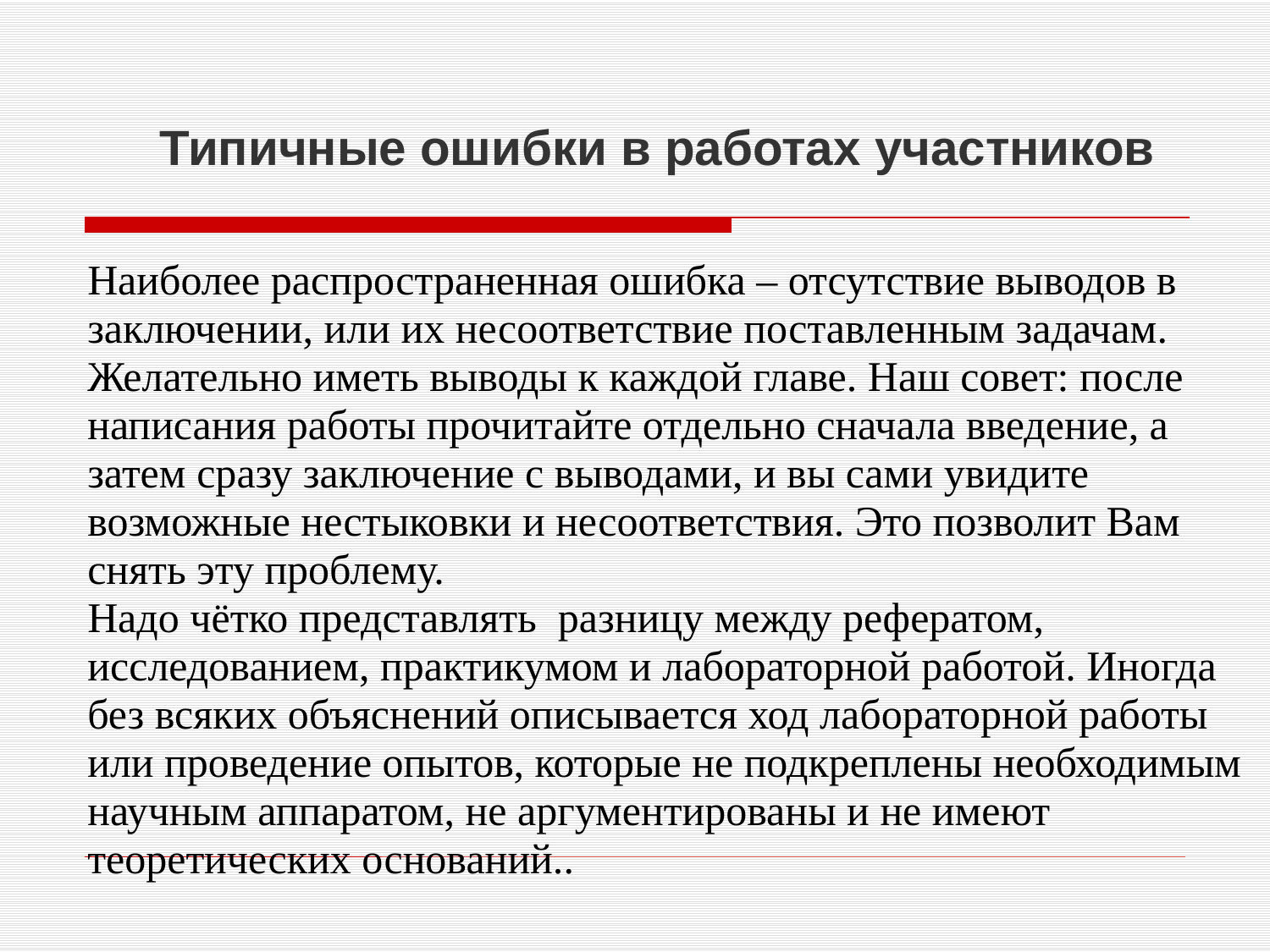

Типичные ошибки в работах участников
Наиболее распространенная ошибка – отсутствие выводов в заключении, или их несоответствие поставленным задачам. Желательно иметь выводы к каждой главе. Наш совет: после написания работы прочитайте отдельно сначала введение, а затем сразу заключение с выводами, и вы сами увидите возможные нестыковки и несоответствия. Это позволит Вам снять эту проблему.
Надо чётко представлять  разницу между рефератом,  исследованием, практикумом и лабораторной работой. Иногда без всяких объяснений описывается ход лабораторной работы или проведение опытов, которые не подкреплены необходимым научным аппаратом, не аргументированы и не имеют теоретических оснований..